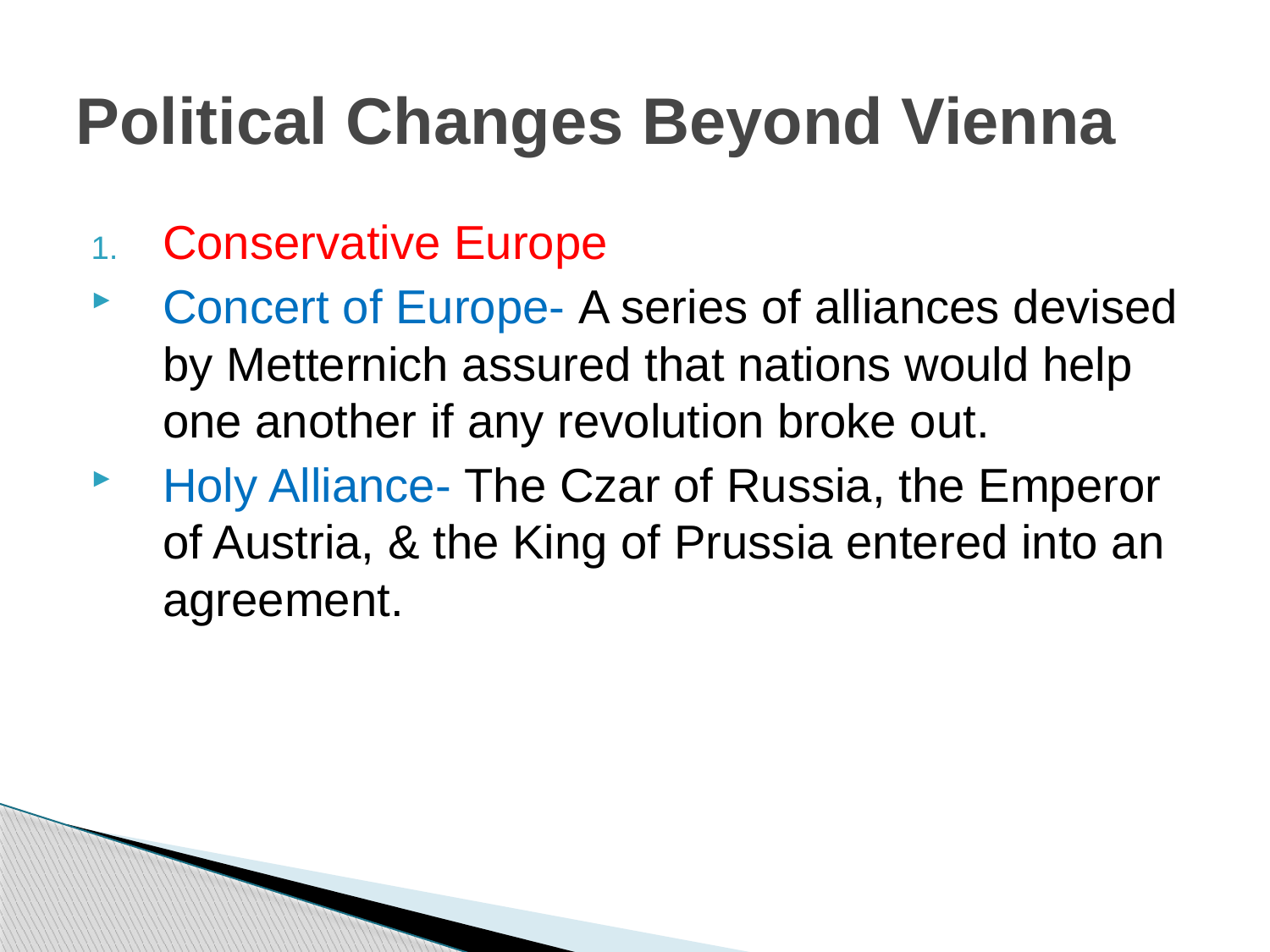

# Political Changes Beyond Vienna
Conservative Europe
Concert of Europe- A series of alliances devised by Metternich assured that nations would help one another if any revolution broke out.
Holy Alliance- The Czar of Russia, the Emperor of Austria, & the King of Prussia entered into an agreement.